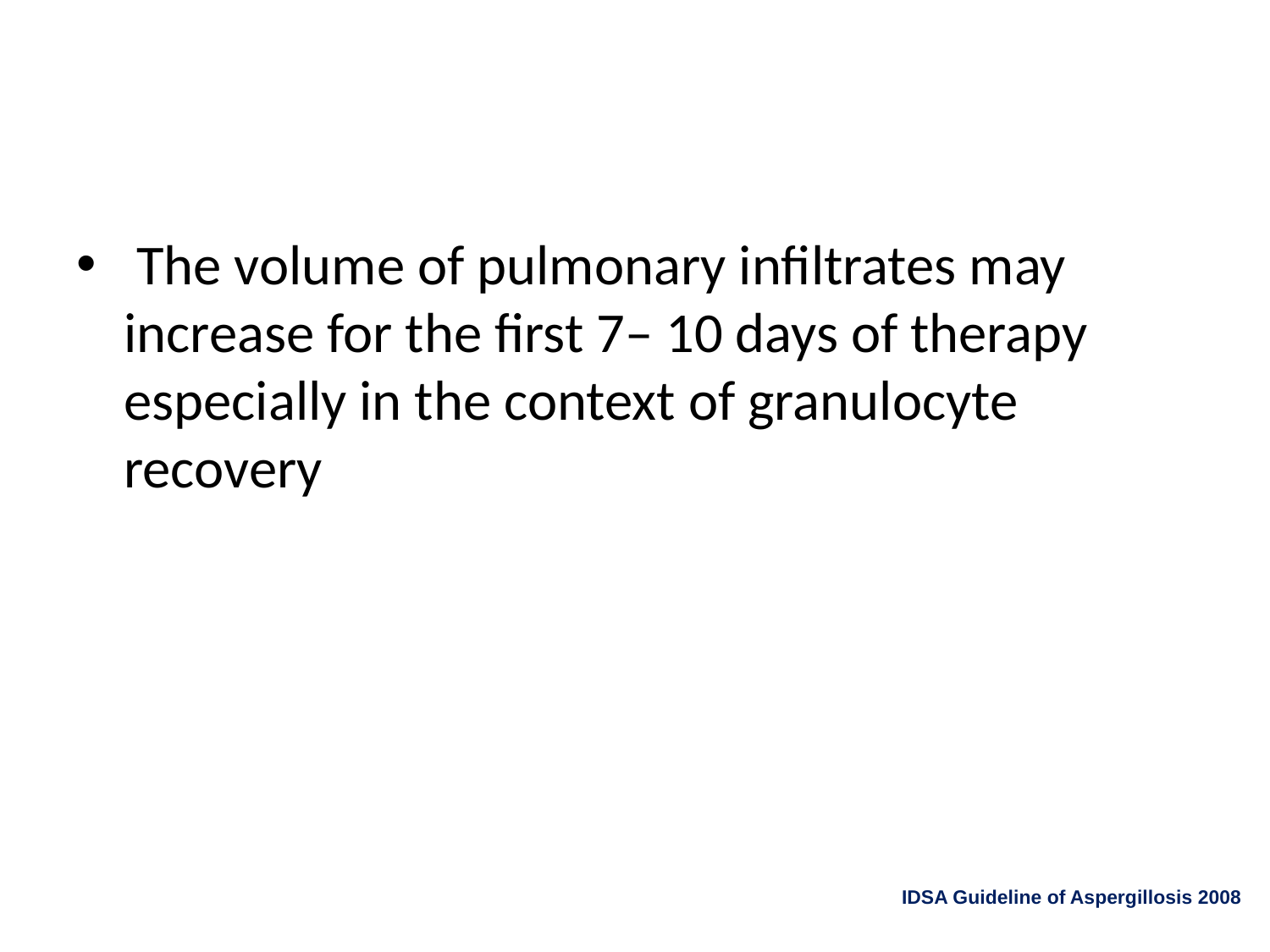

#
 The volume of pulmonary infiltrates may increase for the first 7– 10 days of therapy especially in the context of granulocyte recovery
IDSA Guideline of Aspergillosis 2008